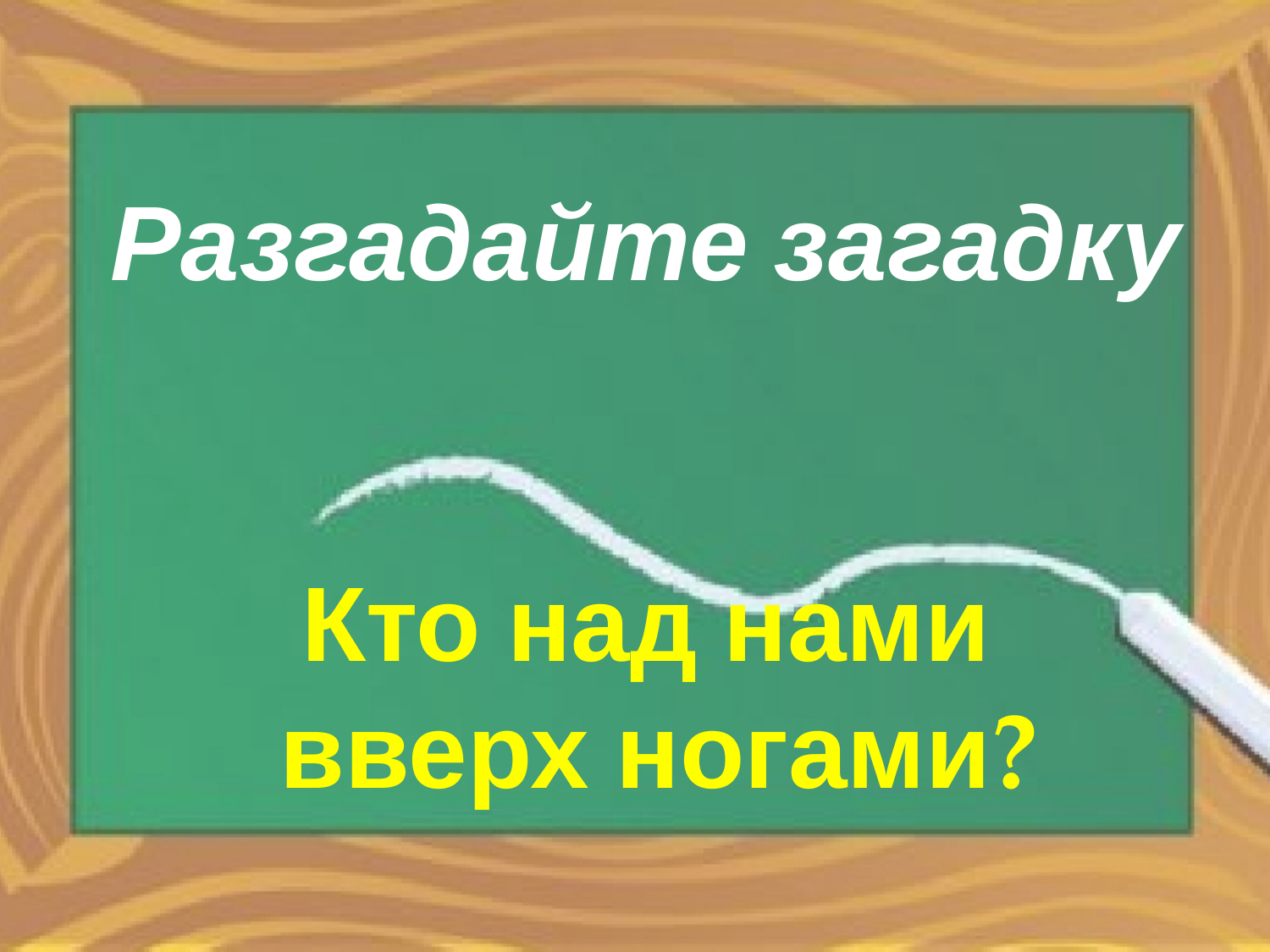

Разгадайте загадку

Кто над нами
 вверх ногами?